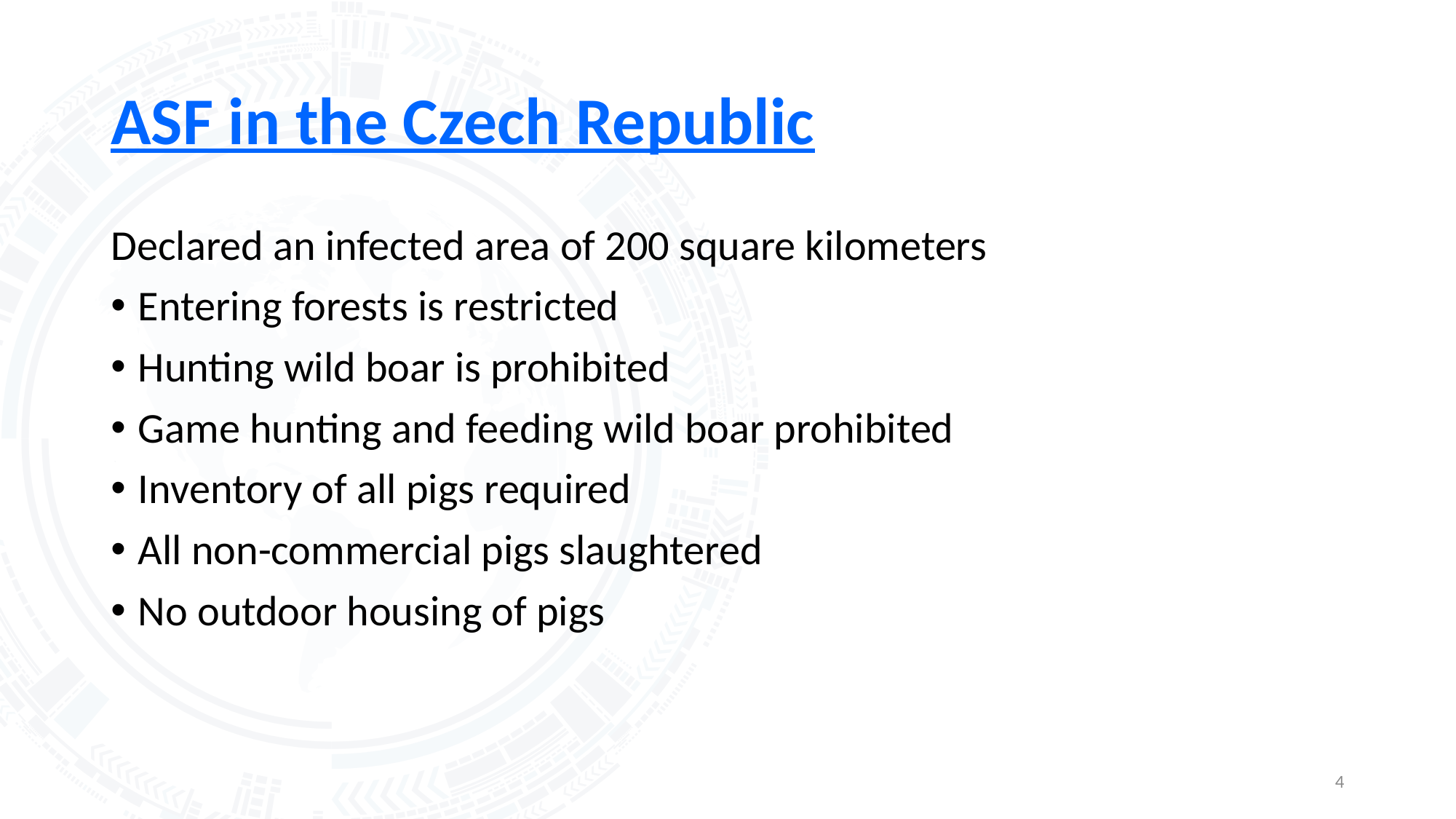

# ASF in the Czech Republic
Declared an infected area of 200 square kilometers
Entering forests is restricted
Hunting wild boar is prohibited
Game hunting and feeding wild boar prohibited
Inventory of all pigs required
All non-commercial pigs slaughtered
No outdoor housing of pigs

4